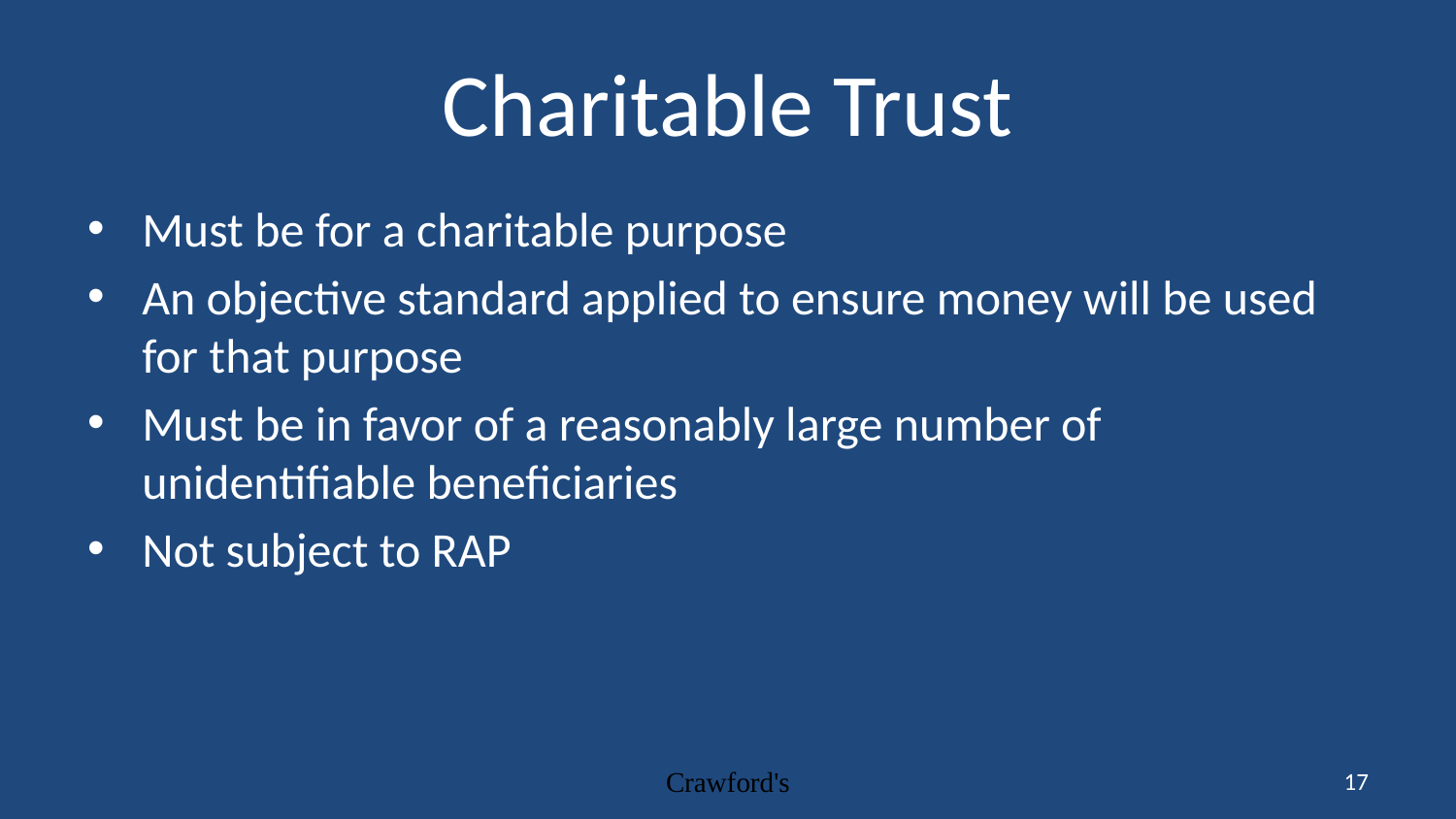

# Charitable Trust
Must be for a charitable purpose
An objective standard applied to ensure money will be used for that purpose
Must be in favor of a reasonably large number of unidentifiable beneficiaries
Not subject to RAP
Crawford's
17